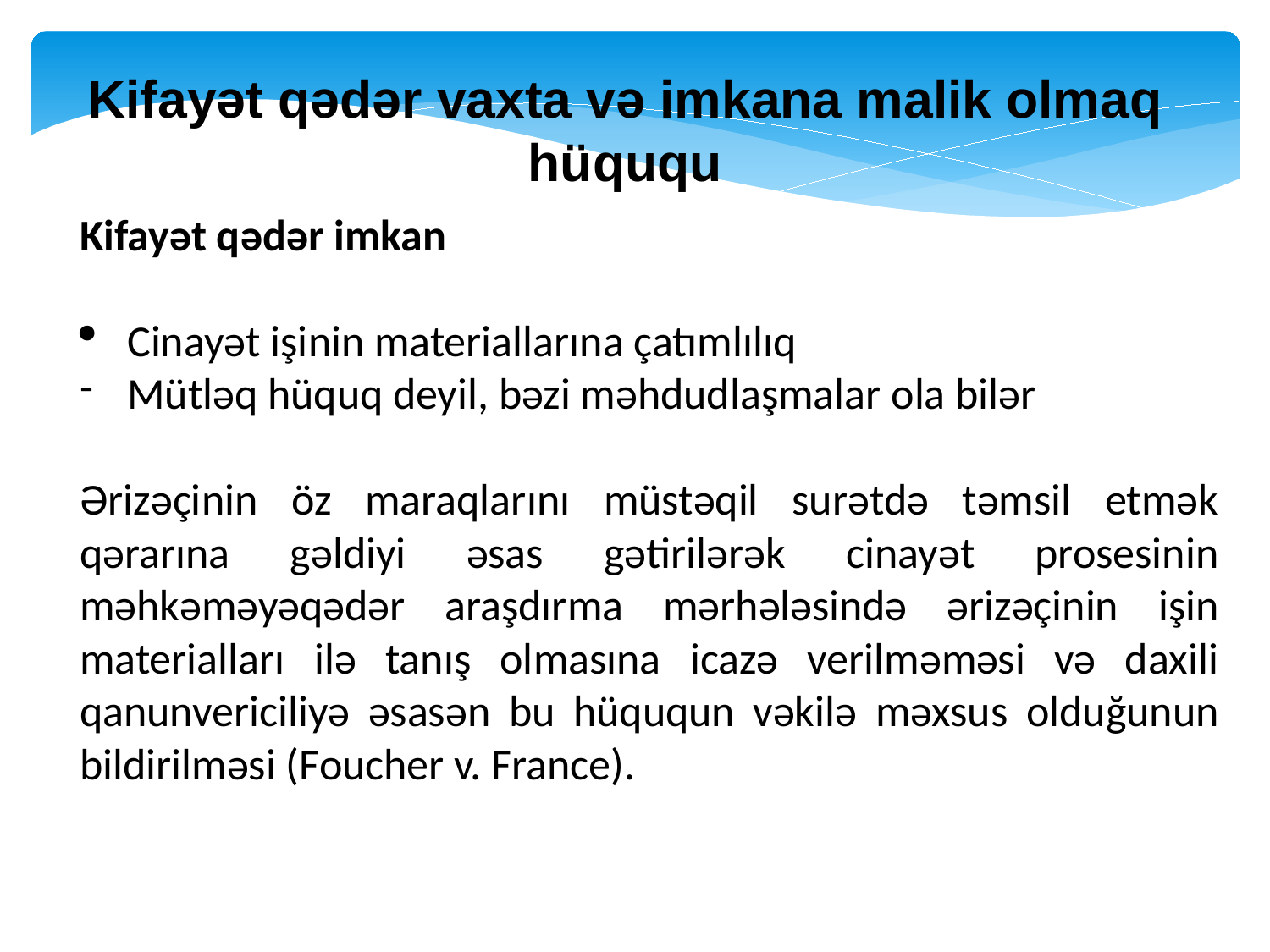

Kifayət qədər vaxta və imkana malik olmaq hüququ
Kifayət qədər imkan

Cinayət işinin materiallarına çatımlılıq
Mütləq hüquq deyil, bəzi məhdudlaşmalar ola bilər

Ərizəçinin öz maraqlarını müstəqil surətdə təmsil etmək qərarına gəldiyi əsas gətirilərək cinayət prosesinin məhkəməyəqədər araşdırma mərhələsində ərizəçinin işin materialları ilə tanış olmasına icazə verilməməsi və daxili qanunvericiliyə əsasən bu hüququn vəkilə məxsus olduğunun bildirilməsi (Foucher v. France).